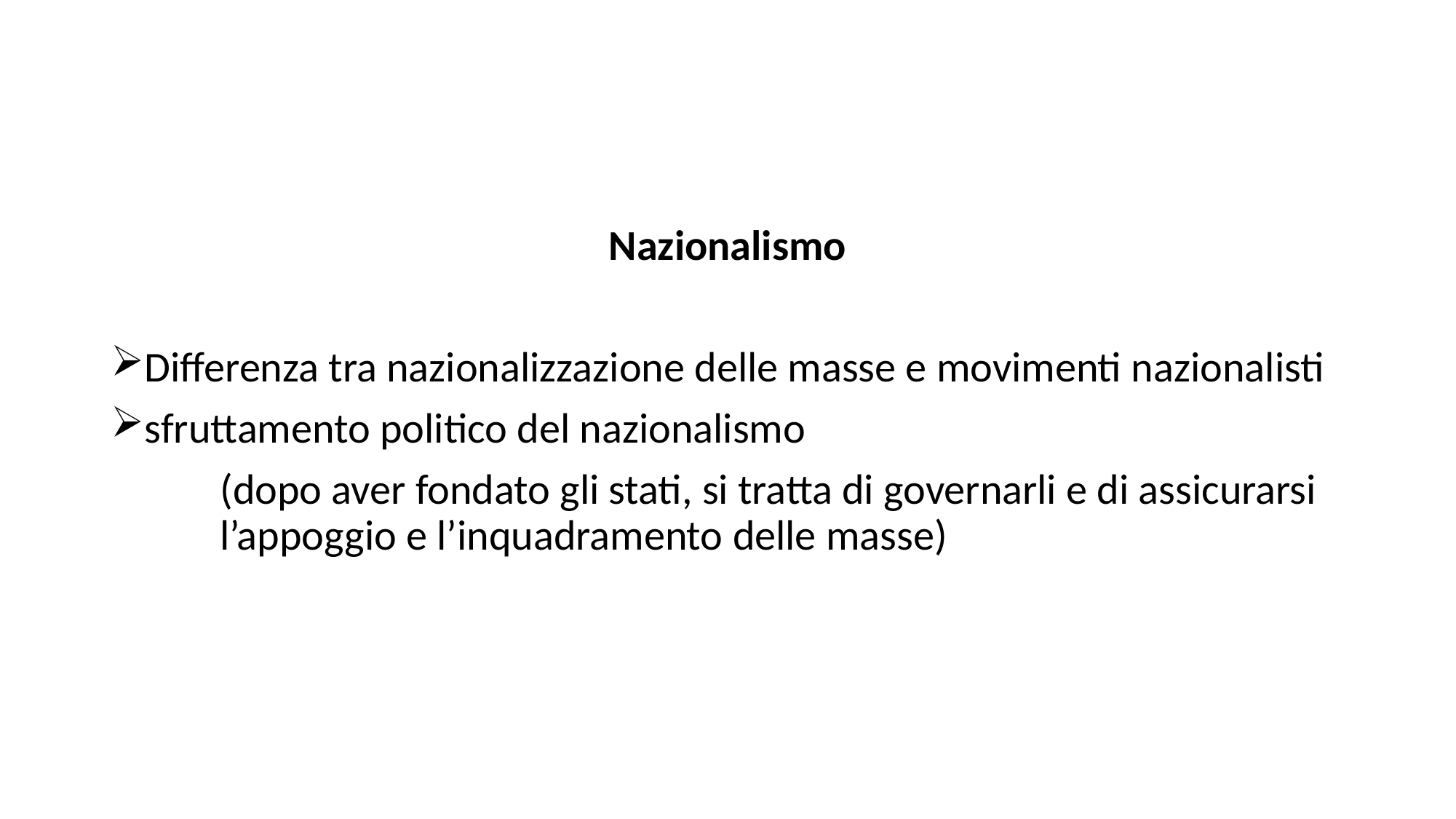

#
Nazionalismo

Differenza tra nazionalizzazione delle masse e movimenti nazionalisti
sfruttamento politico del nazionalismo
	(dopo aver fondato gli stati, si tratta di governarli e di assicurarsi 	l’appoggio e l’inquadramento delle masse)